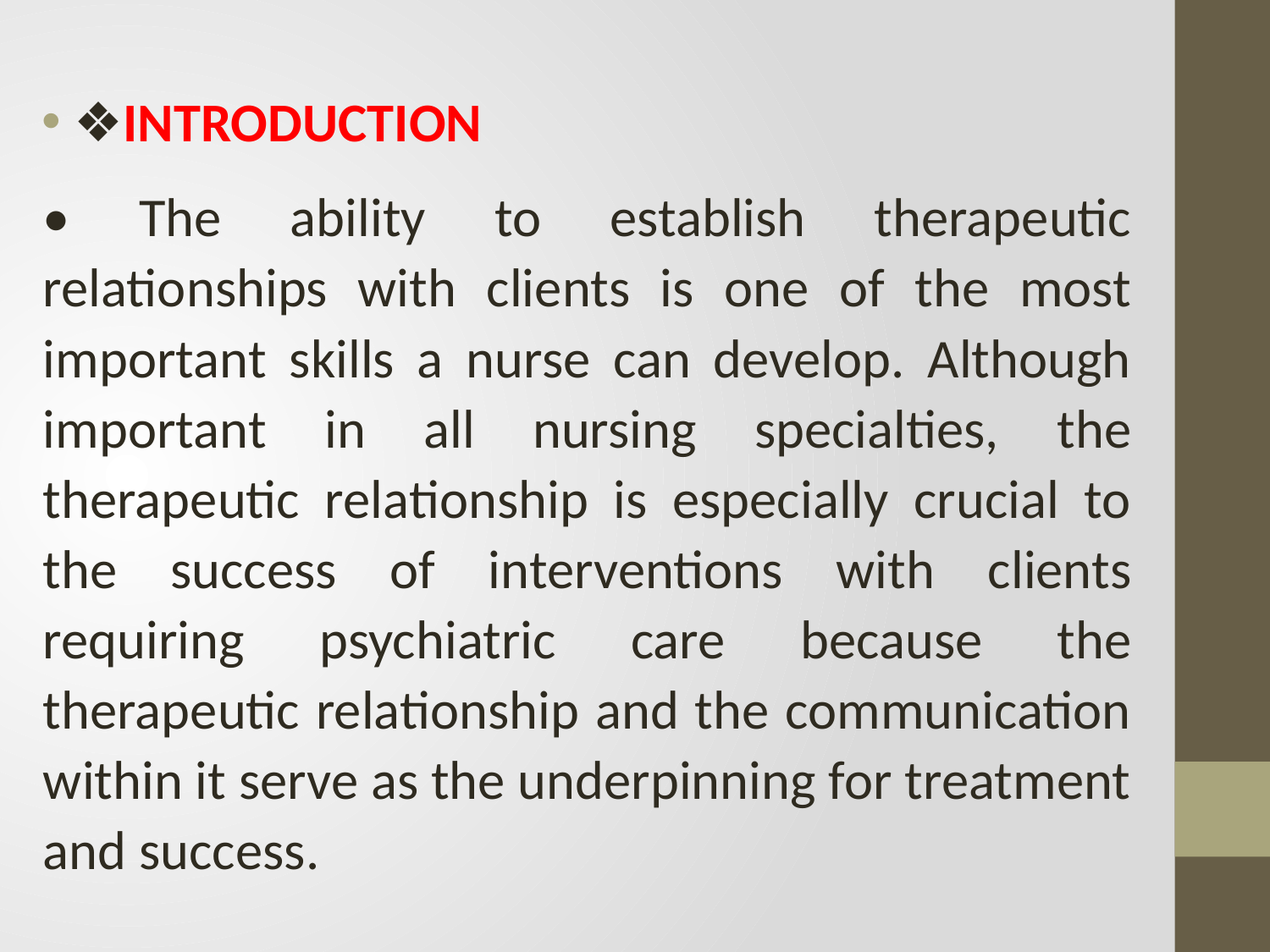

❖INTRODUCTION
• The ability to establish therapeutic relationships with clients is one of the most important skills a nurse can develop. Although important in all nursing specialties, the therapeutic relationship is especially crucial to the success of interventions with clients requiring psychiatric care because the therapeutic relationship and the communication within it serve as the underpinning for treatment and success.